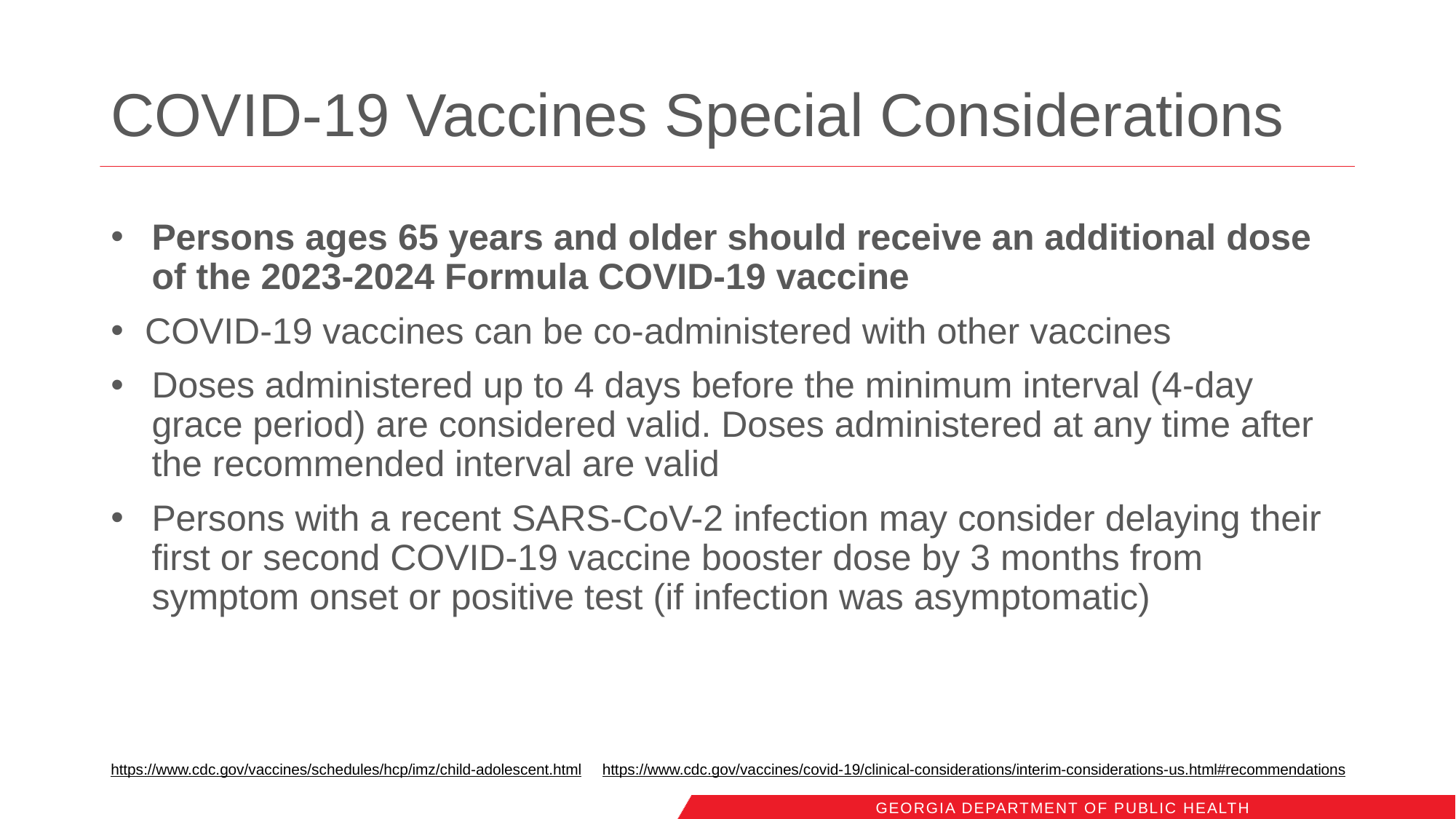

# COVID-19 Vaccines Special Considerations
Persons ages 65 years and older should receive an additional dose of the 2023-2024 Formula COVID-19 vaccine
COVID-19 vaccines can be co-administered with other vaccines
Doses administered up to 4 days before the minimum interval (4-day grace period) are considered valid. Doses administered at any time after the recommended interval are valid
Persons with a recent SARS-CoV-2 infection may consider delaying their first or second COVID-19 vaccine booster dose by 3 months from symptom onset or positive test (if infection was asymptomatic)

https://www.cdc.gov/vaccines/schedules/hcp/imz/child-adolescent.html     https://www.cdc.gov/vaccines/covid-19/clinical-considerations/interim-considerations-us.html#recommendations